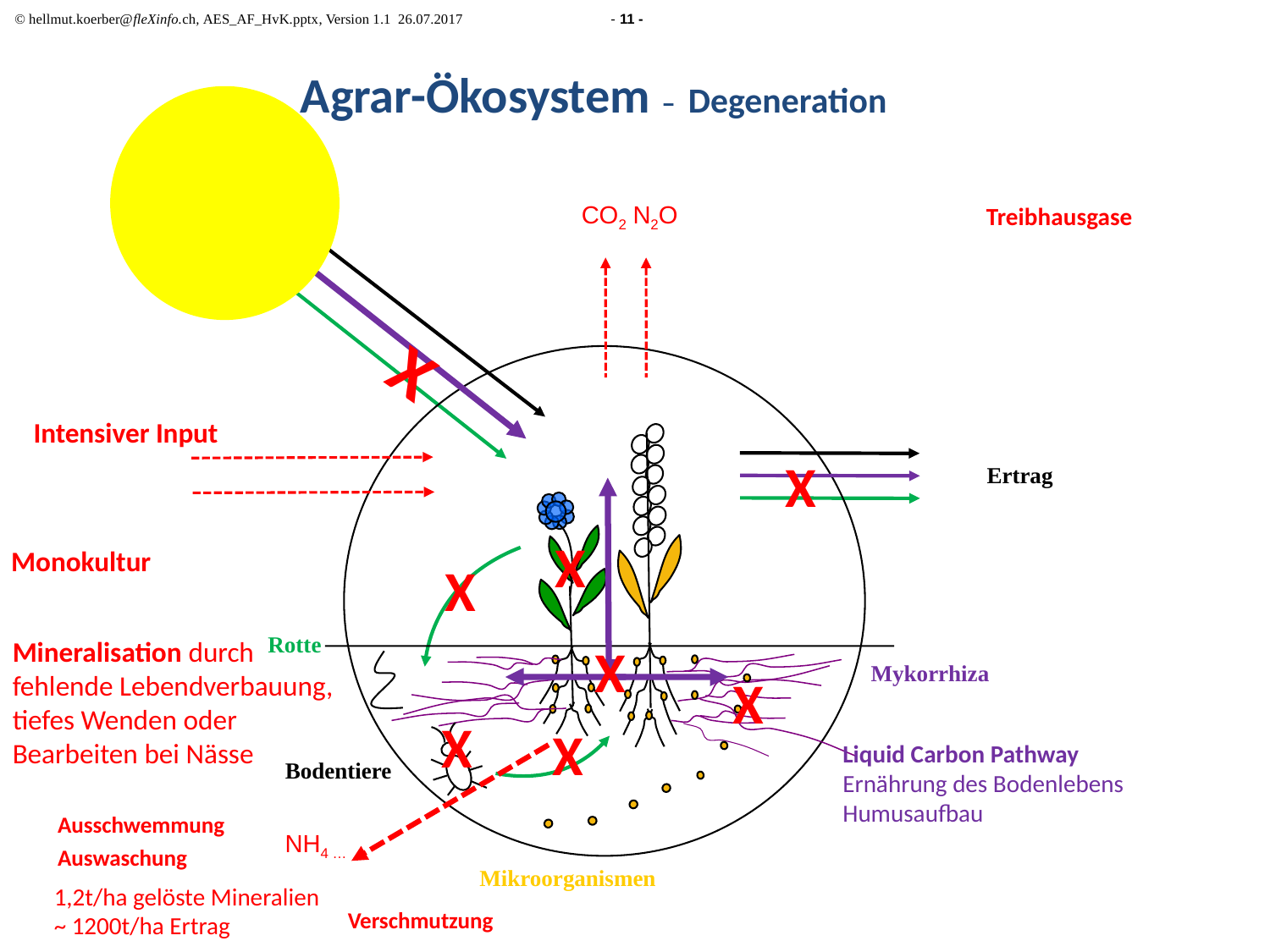

# Agrar-Ökosystem –  Degeneration

N2O
Treibhausgase
CO2

X

Intensiver Input

X

Ertrag

X
Monokultur

X
Rotte
Mineralisation durch
fehlende Lebendverbauung,
tiefes Wenden oder
Bearbeiten bei Nässe
X

Mykorrhiza

X

X
X

Liquid Carbon Pathway
Ernährung des Bodenlebens
Humusaufbau

Bodentiere

Ausschwemmung
NH4 …
Auswaschung
Mikroorganismen
1,2t/ha gelöste Mineralien
~ 1200t/ha Ertrag
Verschmutzung